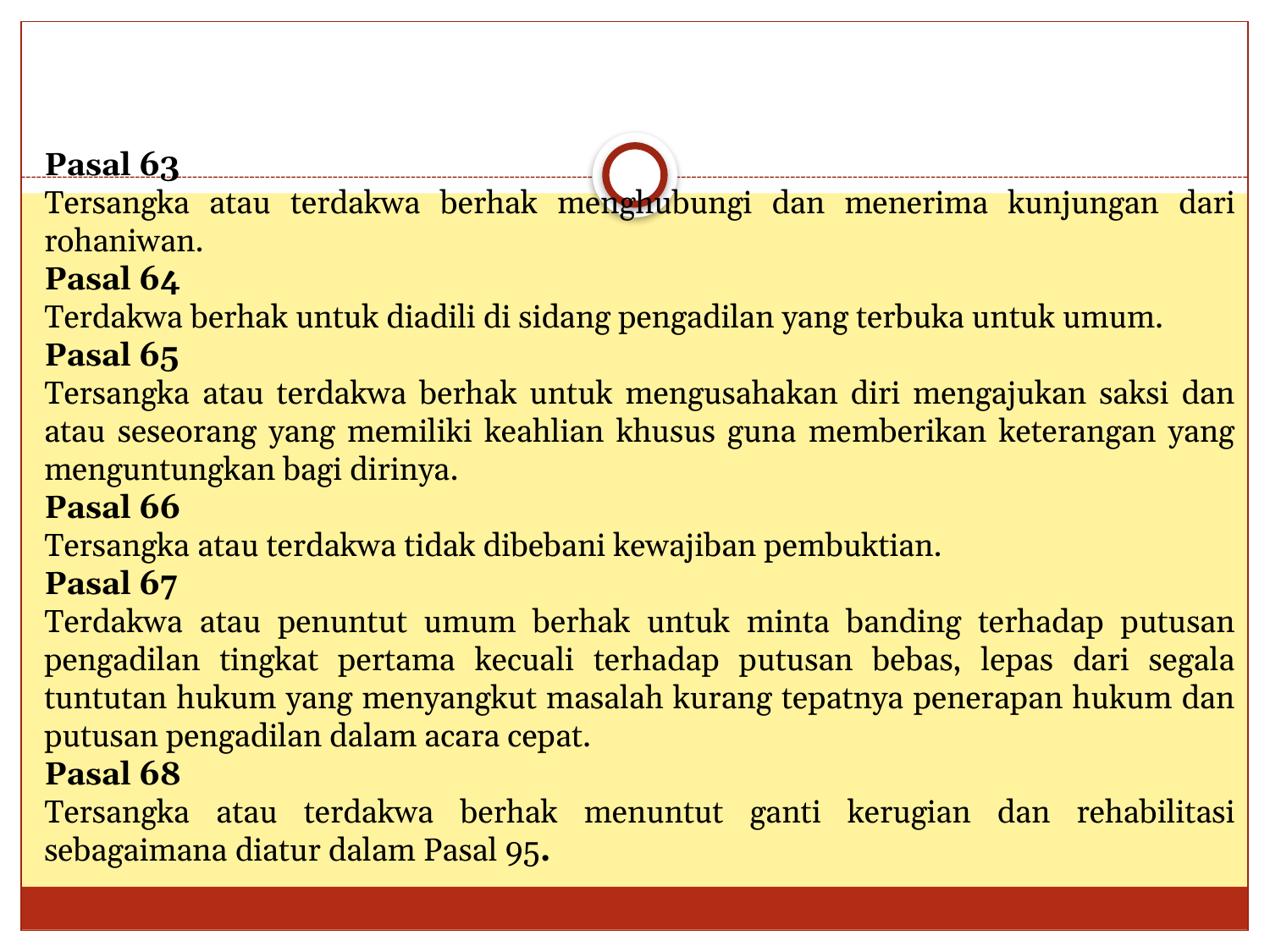

Pasal 63
Tersangka atau terdakwa berhak menghubungi dan menerima kunjungan dari rohaniwan.
Pasal 64
Terdakwa berhak untuk diadili di sidang pengadilan yang terbuka untuk umum.
Pasal 65
Tersangka atau terdakwa berhak untuk mengusahakan diri mengajukan saksi dan atau seseorang yang memiliki keahlian khusus guna memberikan keterangan yang menguntungkan bagi dirinya.
Pasal 66
Tersangka atau terdakwa tidak dibebani kewajiban pembuktian.
Pasal 67
Terdakwa atau penuntut umum berhak untuk minta banding terhadap putusan pengadilan tingkat pertama kecuali terhadap putusan bebas, lepas dari segala tuntutan hukum yang menyangkut masalah kurang tepatnya penerapan hukum dan putusan pengadilan dalam acara cepat.
Pasal 68
Tersangka atau terdakwa berhak menuntut ganti kerugian dan rehabilitasi sebagaimana diatur dalam Pasal 95.